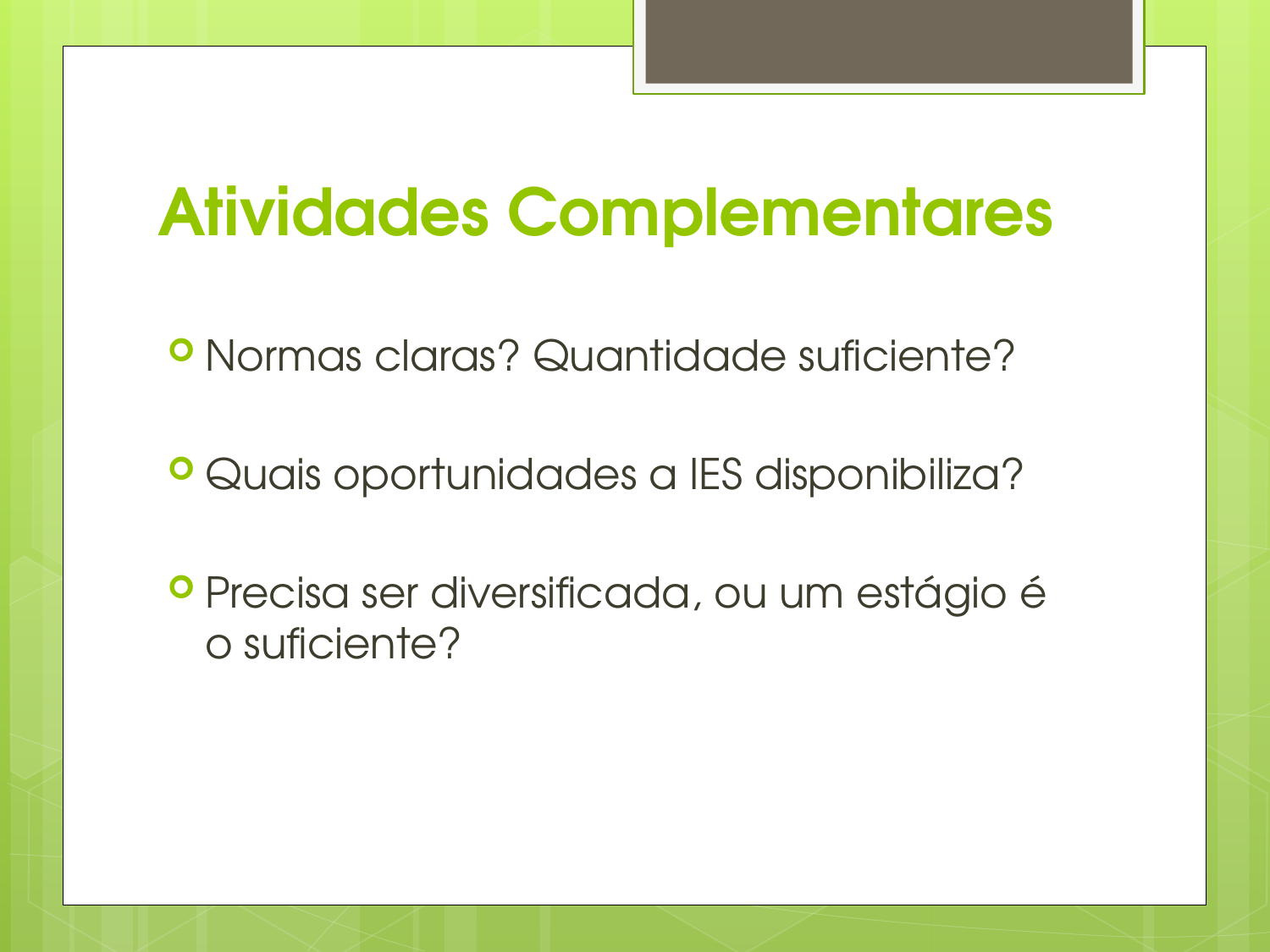

# Atividades Complementares
Normas claras? Quantidade suficiente?

Quais oportunidades a IES disponibiliza?

Precisa ser diversificada, ou um estágio é o suficiente?